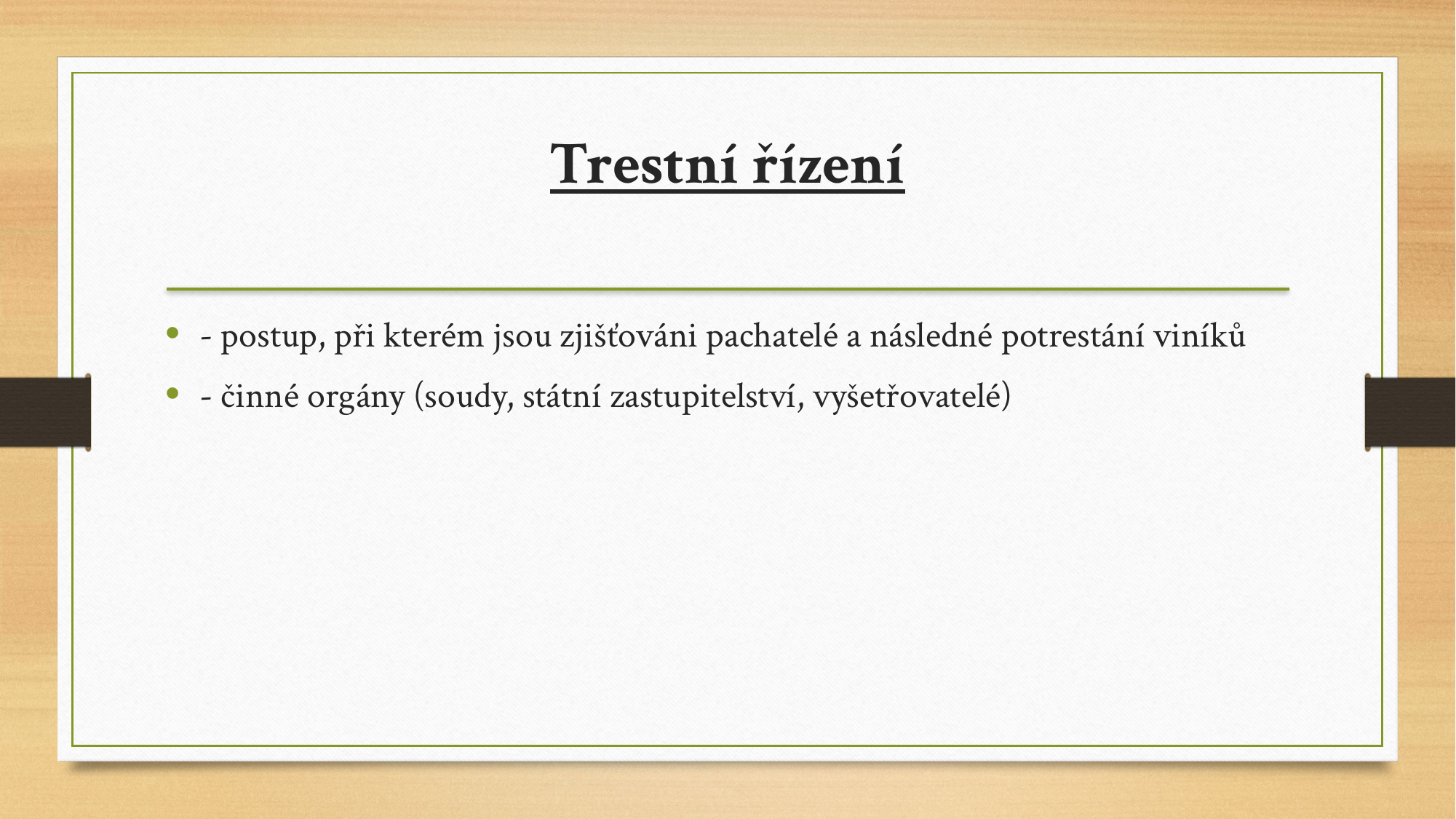

Trestní řízení
- postup, při kterém jsou zjišťováni pachatelé a následné potrestání viníků
- činné orgány (soudy, státní zastupitelství, vyšetřovatelé)